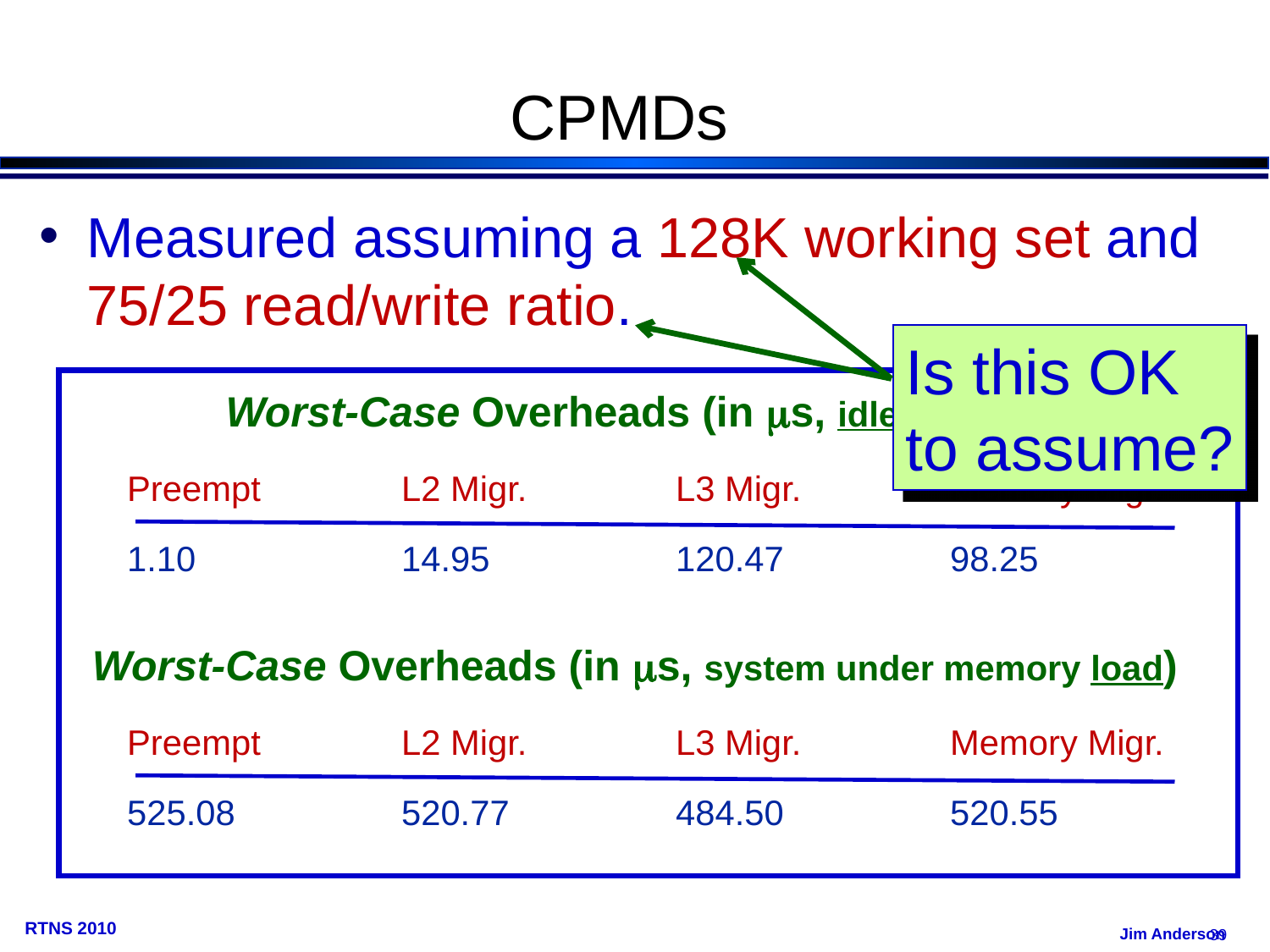

# CPMDs
Measured assuming a 128K working set and 75/25 read/write ratio.
Is this OK
to assume?

Worst-Case Overheads (in μs, idle system)
| Preempt | L2 Migr. | L3 Migr. | Memory Migr. |
| --- | --- | --- | --- |
| 1.10 | 14.95 | 120.47 | 98.25 |

Worst-Case Overheads (in μs, system under memory load)
| Preempt | L2 Migr. | L3 Migr. | Memory Migr. |
| --- | --- | --- | --- |
| 525.08 | 520.77 | 484.50 | 520.55 |